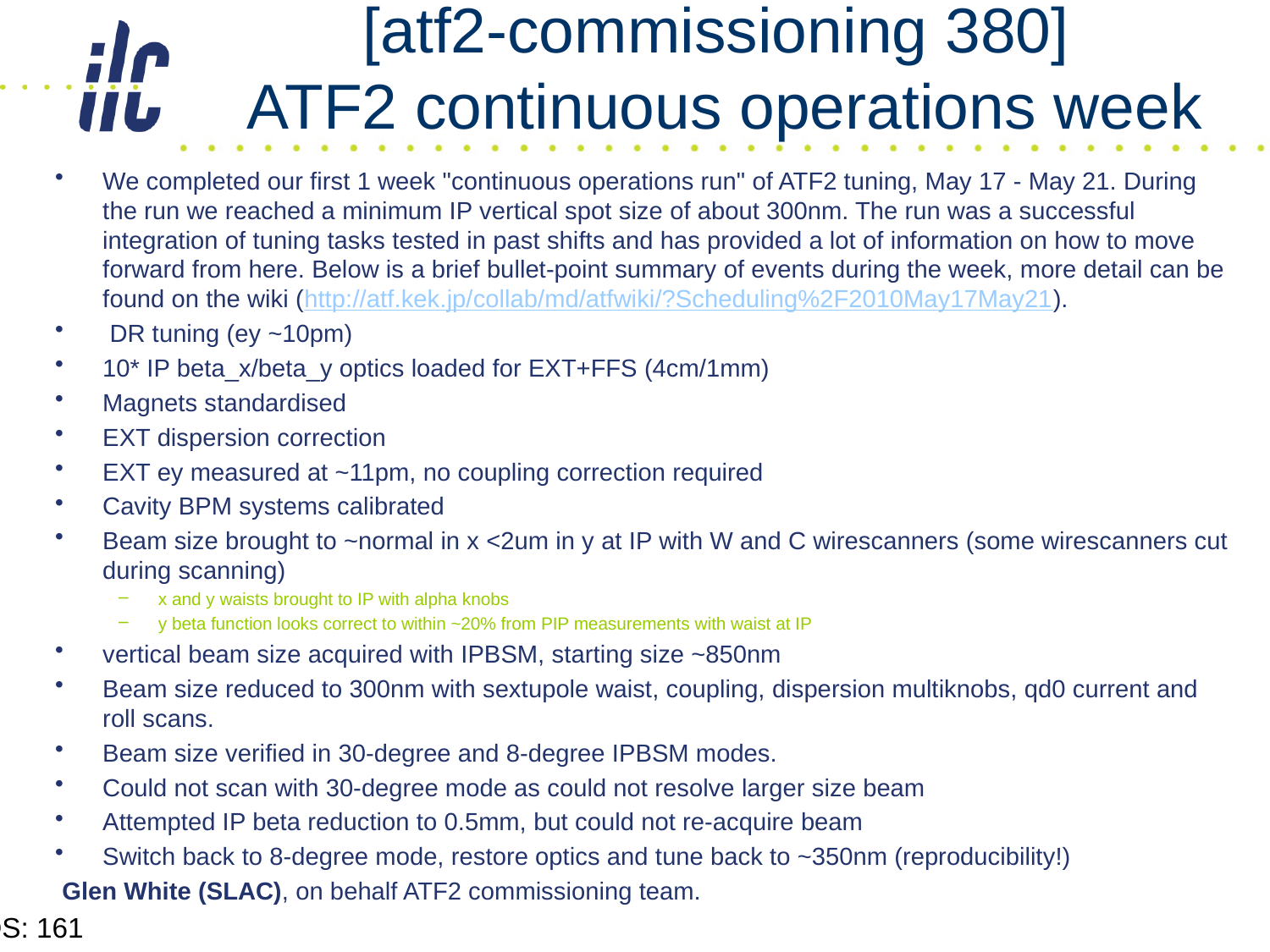

# [atf2-commissioning 380] ATF2 continuous operations week
We completed our first 1 week "continuous operations run" of ATF2 tuning, May 17 - May 21. During the run we reached a minimum IP vertical spot size of about 300nm. The run was a successful integration of tuning tasks tested in past shifts and has provided a lot of information on how to move forward from here. Below is a brief bullet-point summary of events during the week, more detail can be found on the wiki (http://atf.kek.jp/collab/md/atfwiki/?Scheduling%2F2010May17May21).
 DR tuning (ey ~10pm)
10* IP beta_x/beta_y optics loaded for EXT+FFS (4cm/1mm)
Magnets standardised
EXT dispersion correction
EXT ey measured at ~11pm, no coupling correction required
Cavity BPM systems calibrated
Beam size brought to ~normal in x <2um in y at IP with W and C wirescanners (some wirescanners cut during scanning)
x and y waists brought to IP with alpha knobs
y beta function looks correct to within ~20% from PIP measurements with waist at IP
vertical beam size acquired with IPBSM, starting size ~850nm
Beam size reduced to 300nm with sextupole waist, coupling, dispersion multiknobs, qd0 current and roll scans.
Beam size verified in 30-degree and 8-degree IPBSM modes.
Could not scan with 30-degree mode as could not resolve larger size beam
Attempted IP beta reduction to 0.5mm, but could not re-acquire beam
Switch back to 8-degree mode, restore optics and tune back to ~350nm (reproducibility!)
 Glen White (SLAC), on behalf ATF2 commissioning team.